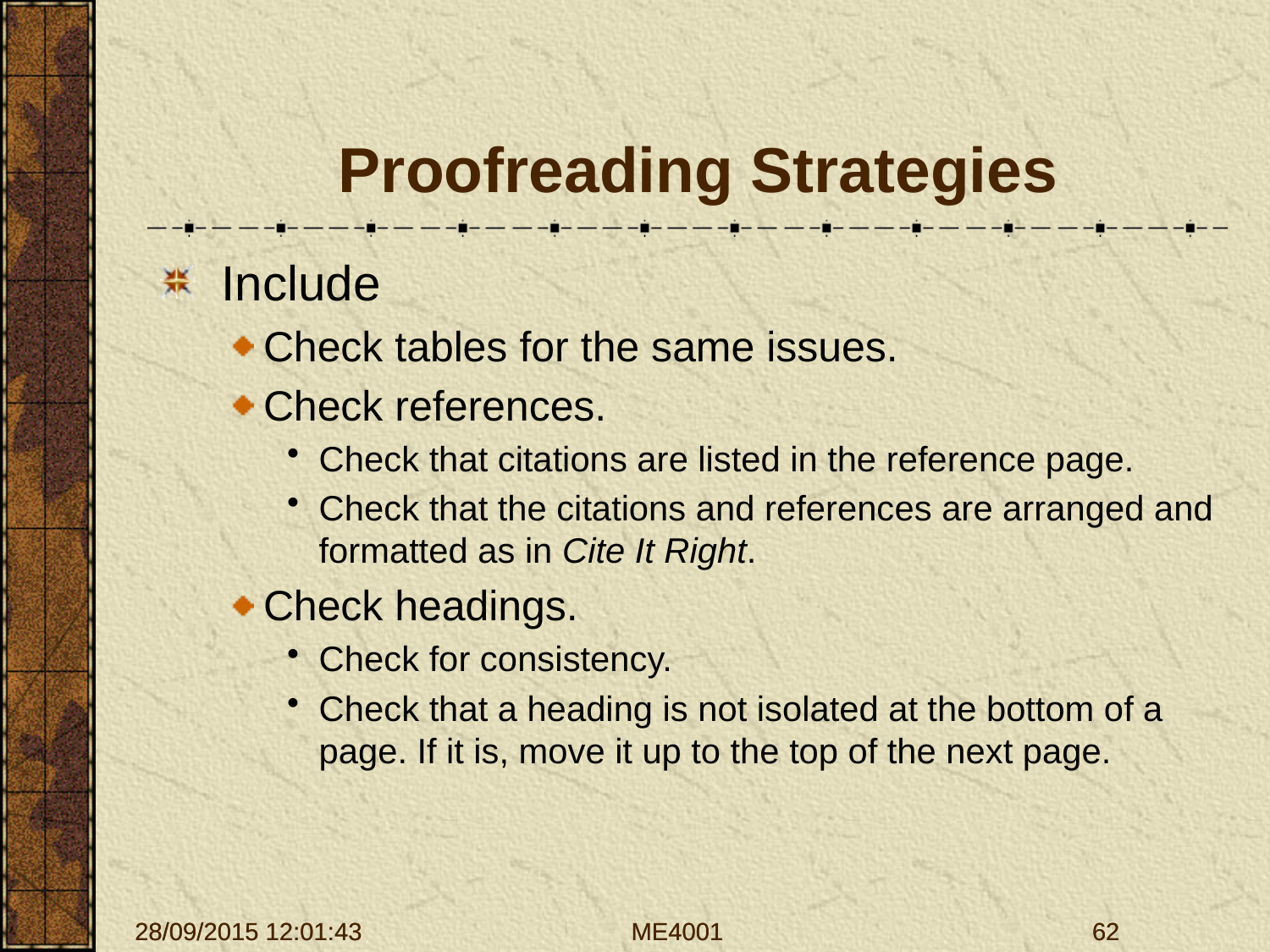

# Proofreading Strategies
 Include
Check tables for the same issues.
Check references.
Check that citations are listed in the reference page.
Check that the citations and references are arranged and formatted as in Cite It Right.
Check headings.
Check for consistency.
Check that a heading is not isolated at the bottom of a page. If it is, move it up to the top of the next page.
28/09/2015 12:01:43
28/09/2015 12:01:43
ME4001
ME4001
62
62